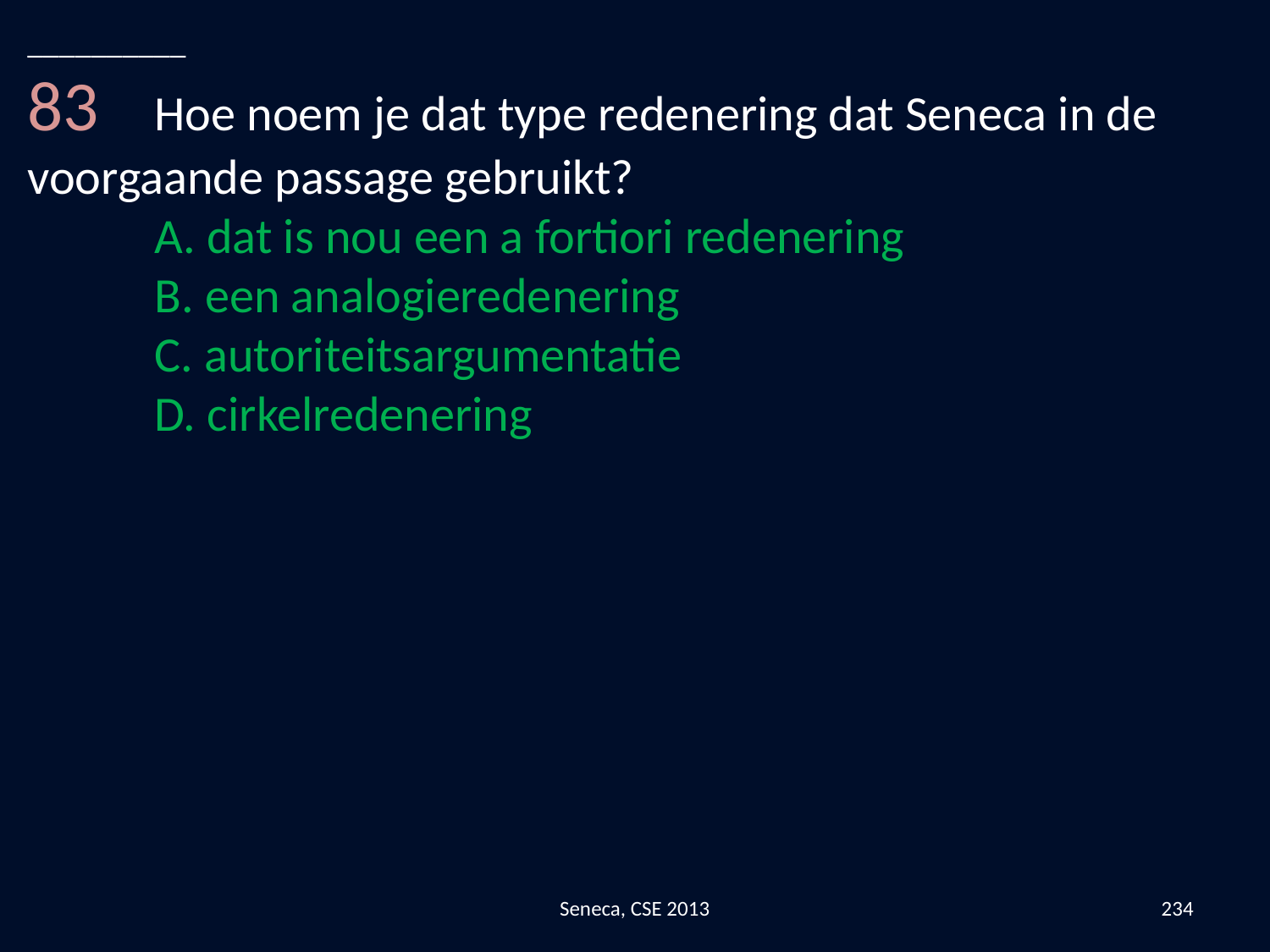

__________
83	Hoe noem je dat type redenering dat Seneca in de 	voorgaande passage gebruikt?
	A. dat is nou een a fortiori redenering
	B. een analogieredenering
	C. autoriteitsargumentatie
	D. cirkelredenering
Seneca, CSE 2013
234